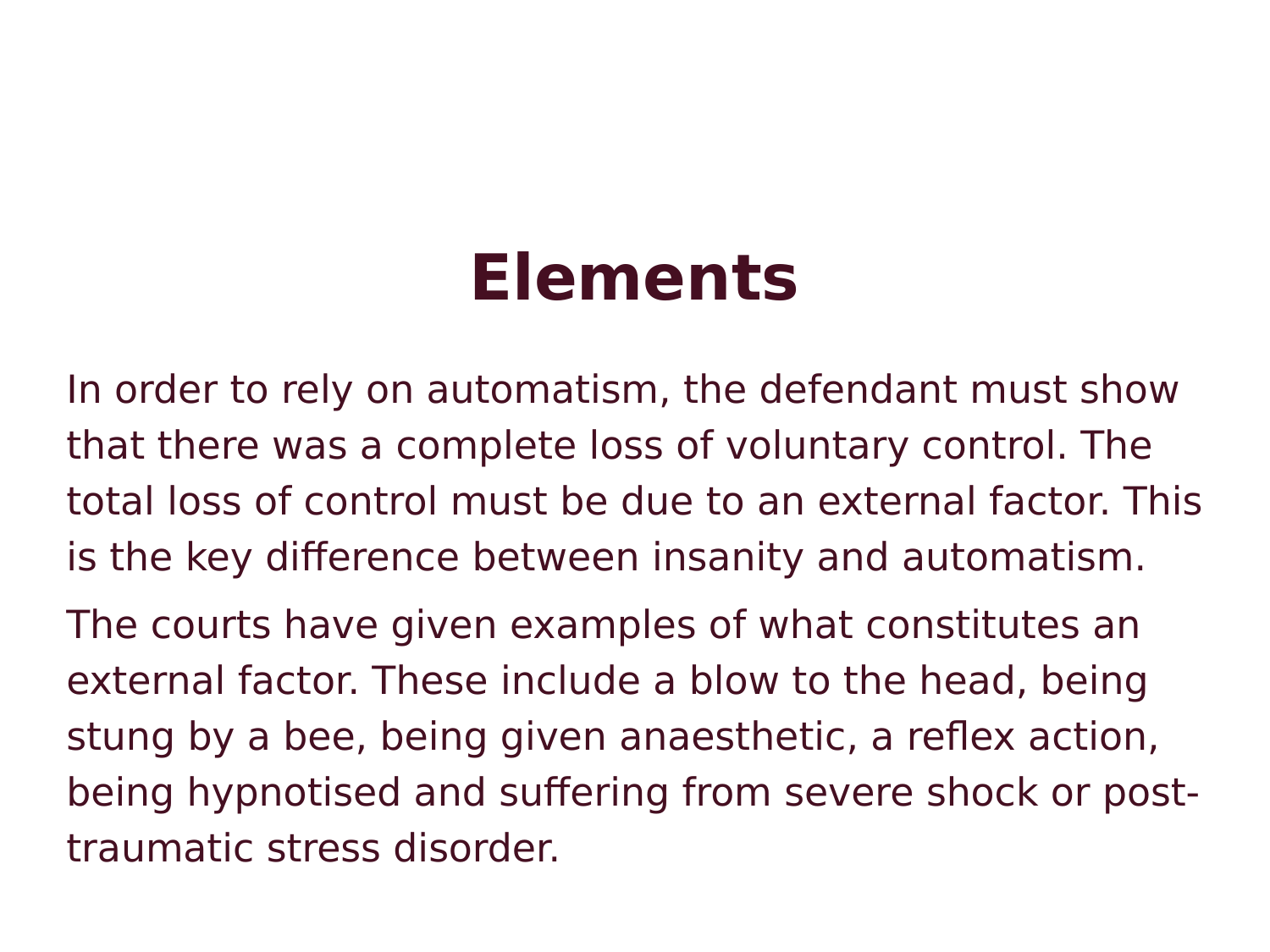

Elements
In order to rely on automatism, the defendant must show that there was a complete loss of voluntary control. The total loss of control must be due to an external factor. This is the key difference between insanity and automatism.
The courts have given examples of what constitutes an external factor. These include a blow to the head, being stung by a bee, being given anaesthetic, a reflex action, being hypnotised and suffering from severe shock or post-traumatic stress disorder.